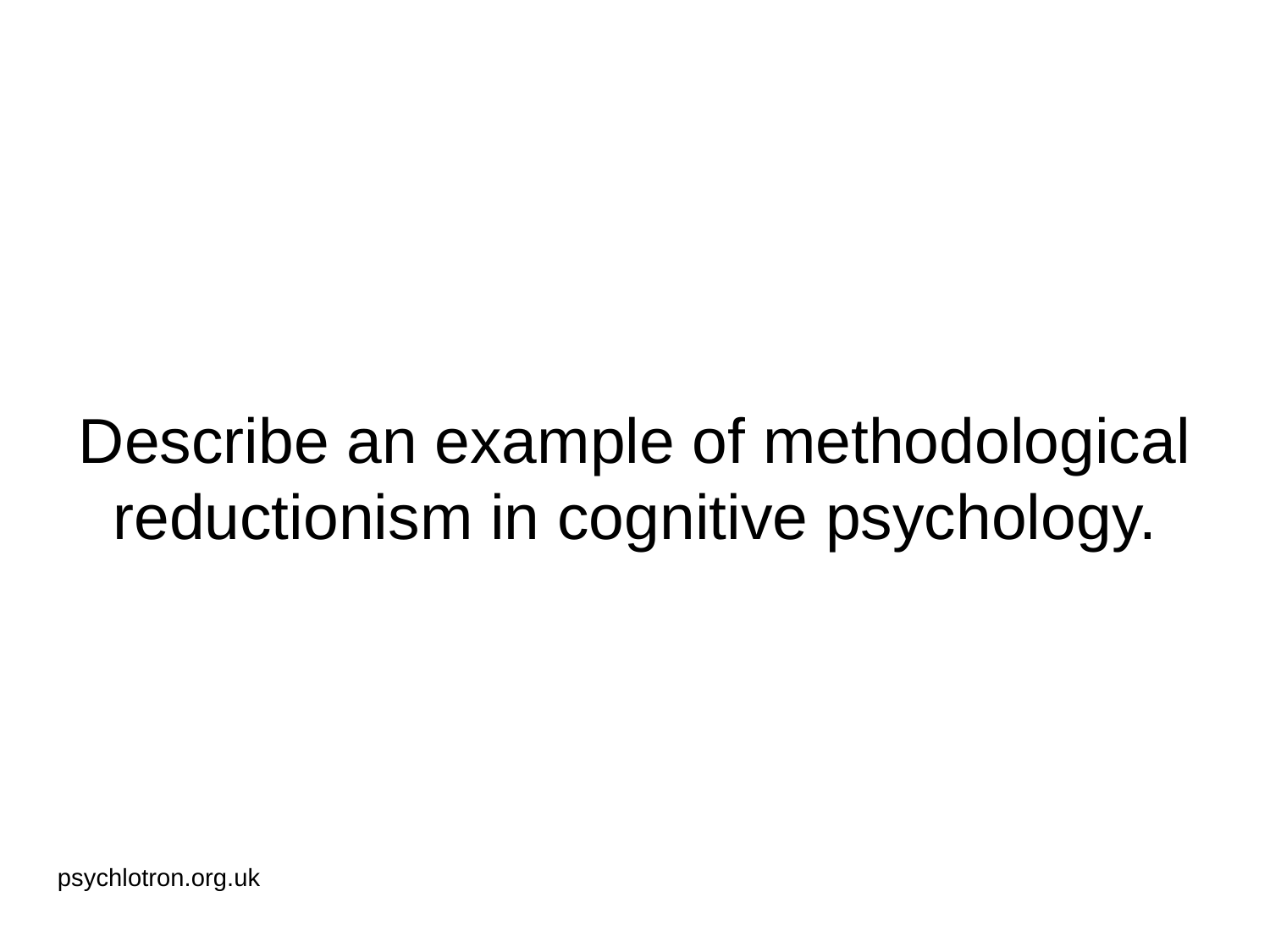

# Describe an example of methodological reductionism in cognitive psychology.